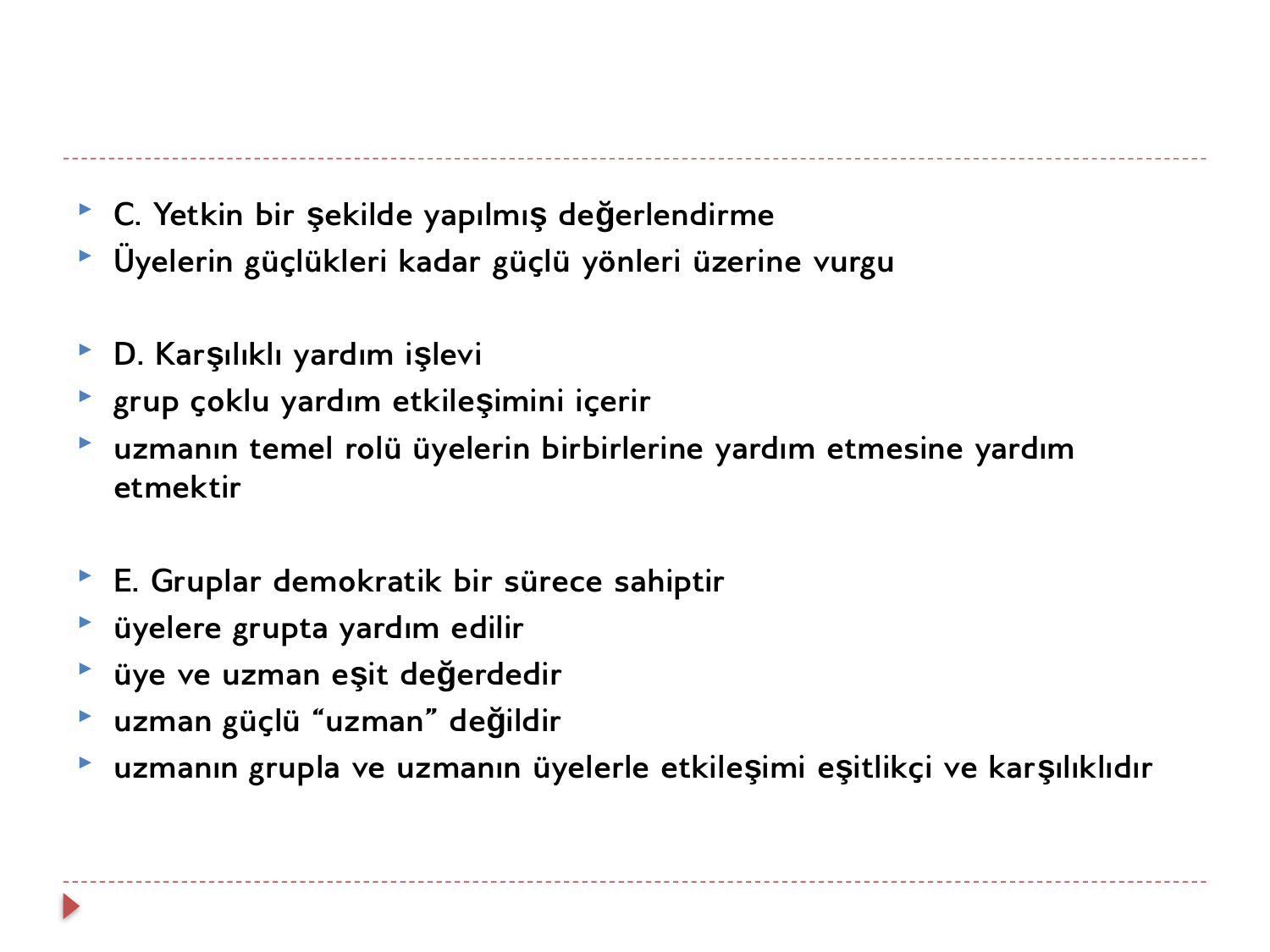

C. Yetkin bir şekilde yapılmış değerlendirme
Üyelerin güçlükleri kadar güçlü yönleri üzerine vurgu

D. Karşılıklı yardım işlevi
grup çoklu yardım etkileşimini içerir
uzmanın temel rolü üyelerin birbirlerine yardım etmesine yardım etmektir

E. Gruplar demokratik bir sürece sahiptir
üyelere grupta yardım edilir
üye ve uzman eşit değerdedir
uzman güçlü “uzman” değildir
uzmanın grupla ve uzmanın üyelerle etkileşimi eşitlikçi ve karşılıklıdır